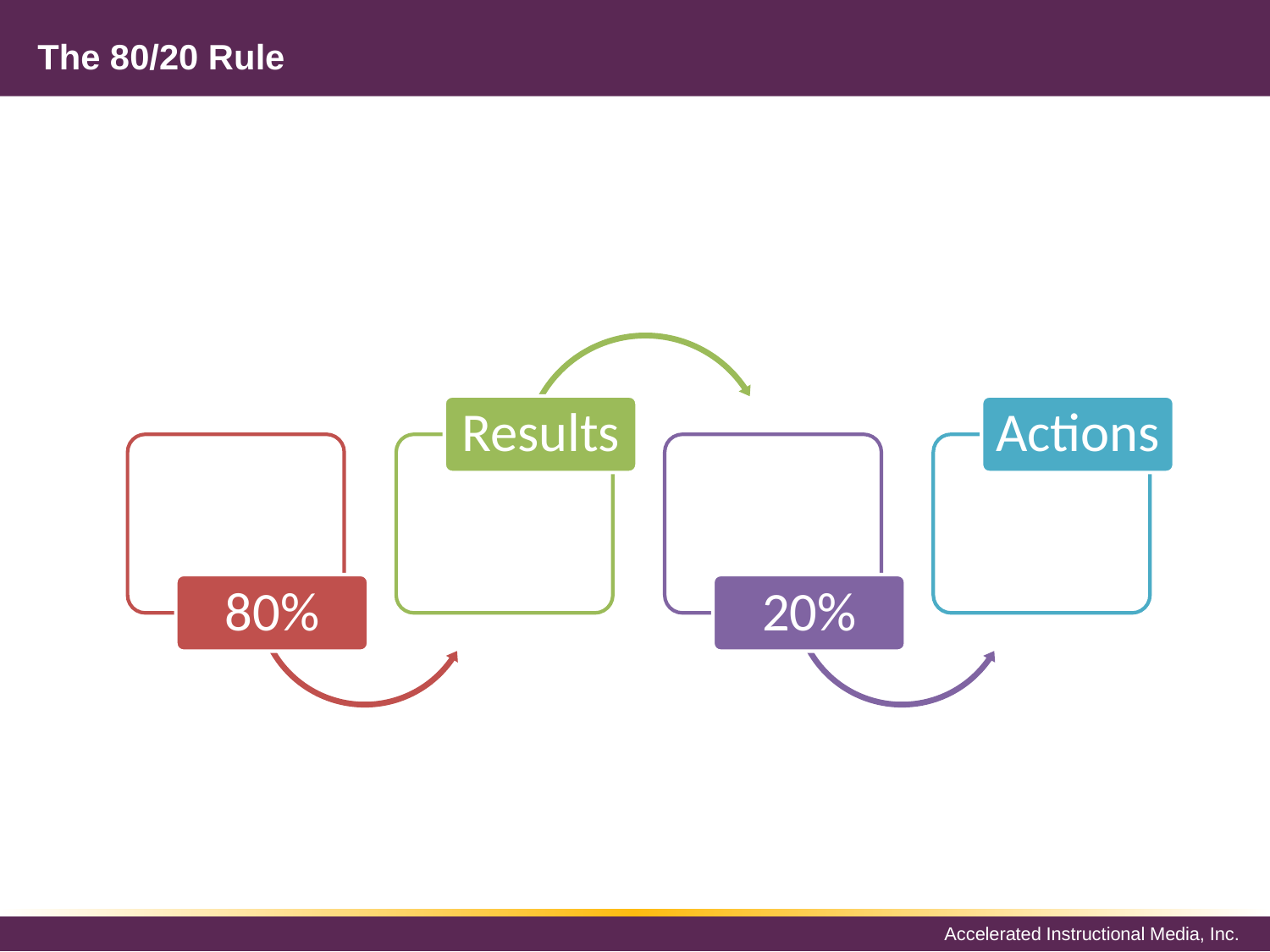

# The 80/20 Rule

Results
Actions

80%
20%